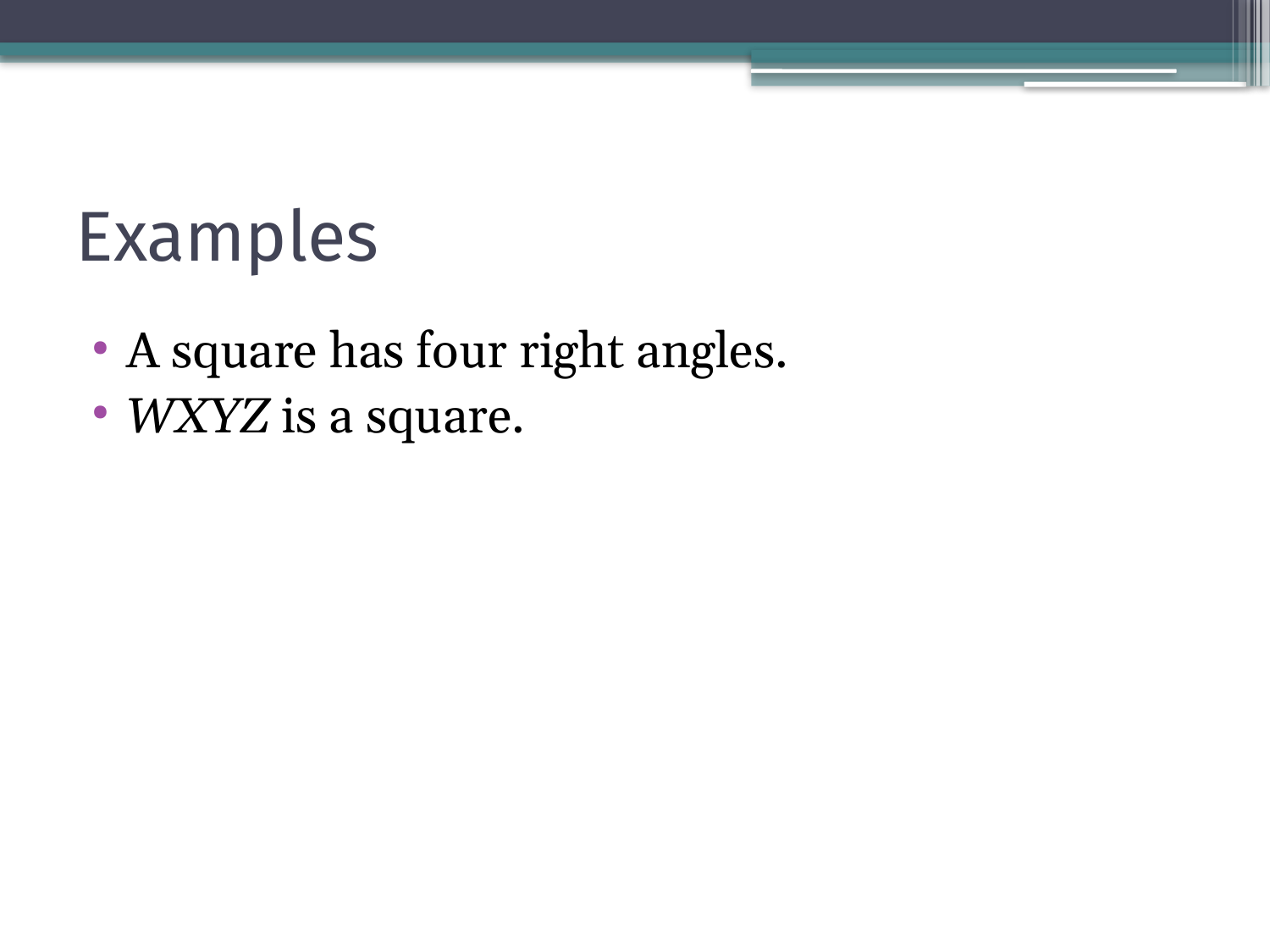

# Examples
A square has four right angles.
WXYZ is a square.